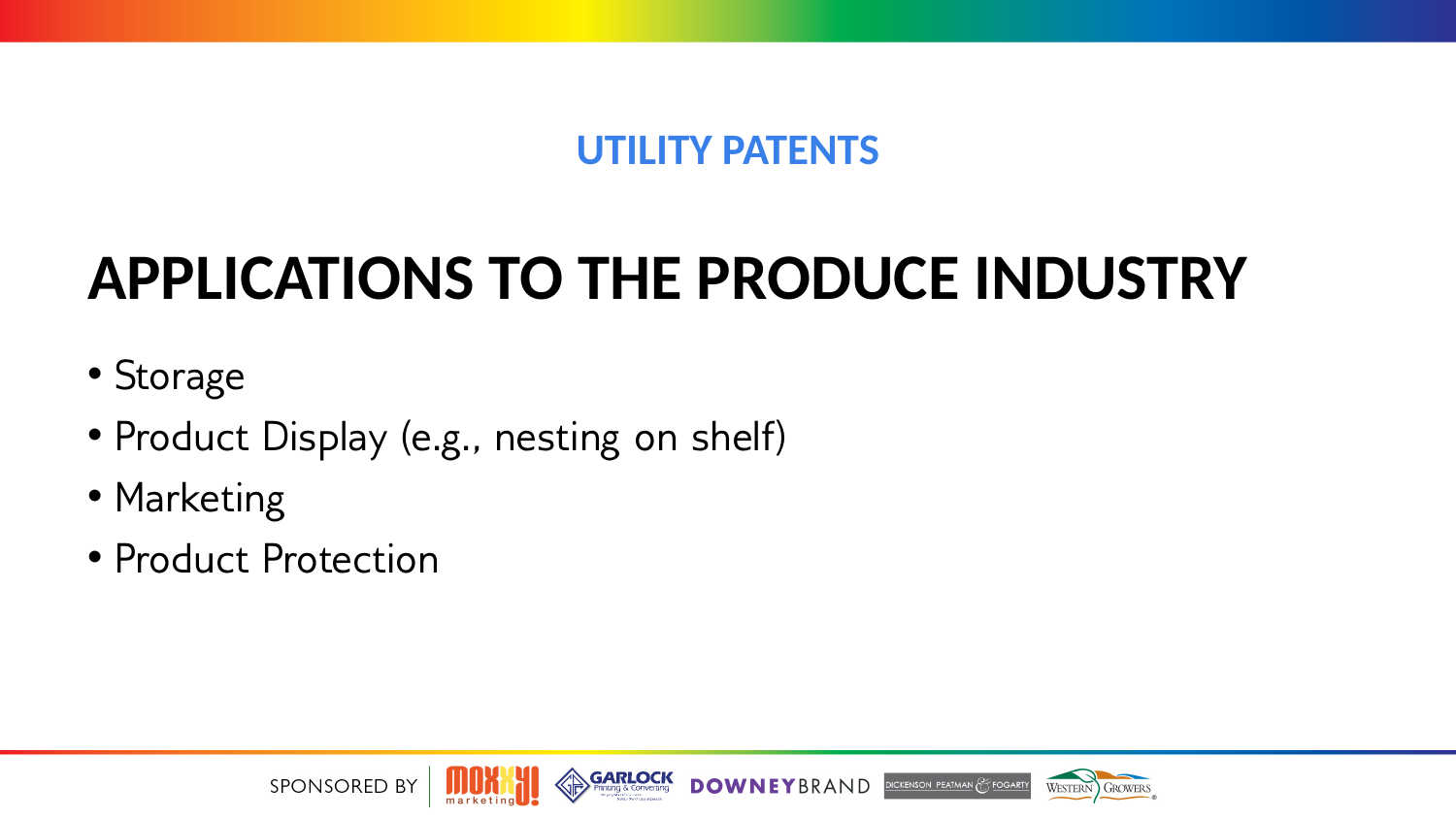

# Utility Patents
APPLICATIONS TO THE PRODUCE INDUSTRY
Storage
Product Display (e.g., nesting on shelf)
Marketing
Product Protection